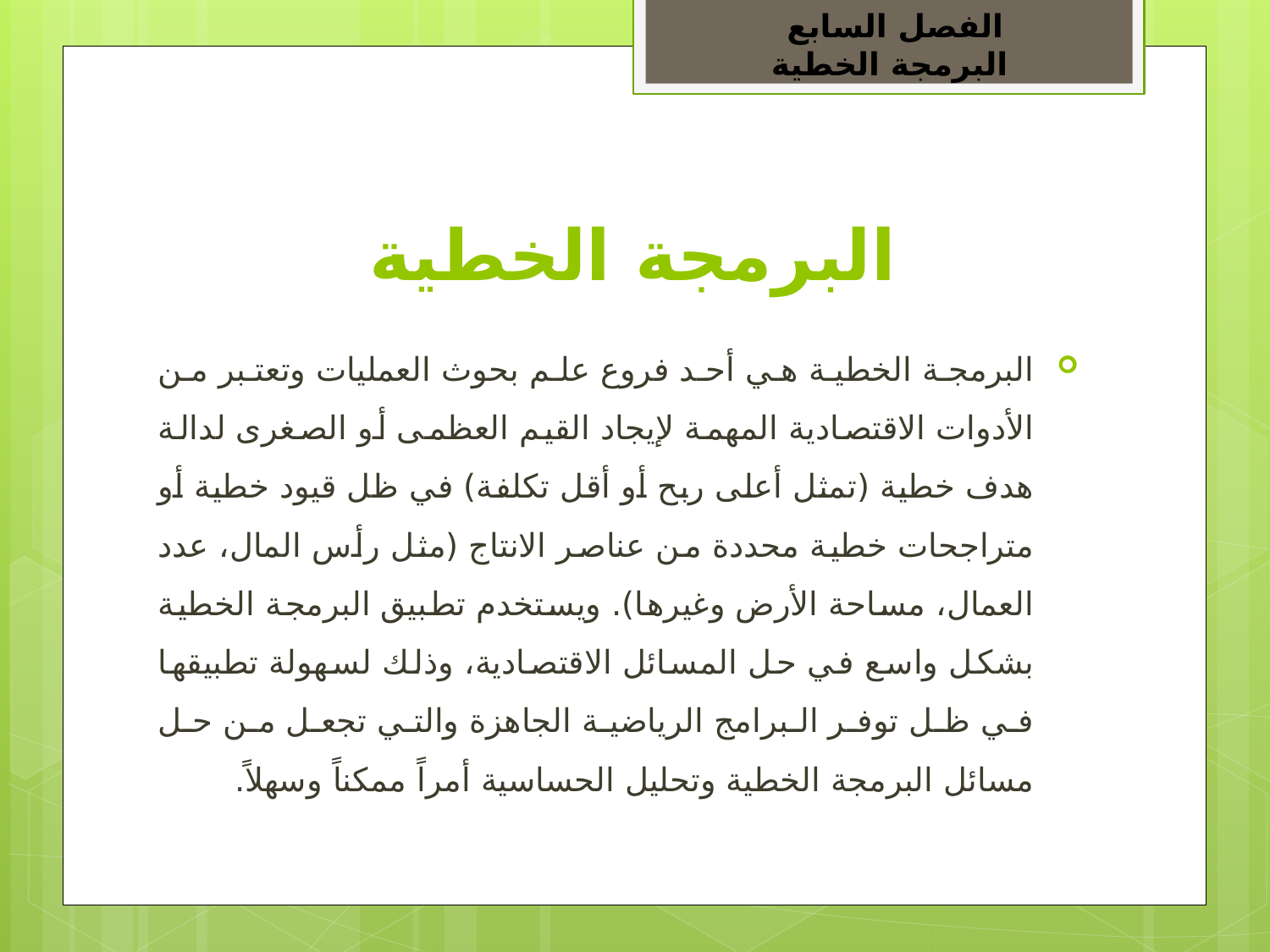

الفصل السابع
 البرمجة الخطية
# البرمجة الخطية
البرمجة الخطية هي أحد فروع علم بحوث العمليات وتعتبر من الأدوات الاقتصادية المهمة لإيجاد القيم العظمى أو الصغرى لدالة هدف خطية (تمثل أعلى ربح أو أقل تكلفة) في ظل قيود خطية أو متراجحات خطية محددة من عناصر الانتاج (مثل رأس المال، عدد العمال، مساحة الأرض وغيرها). ويستخدم تطبيق البرمجة الخطية بشكل واسع في حل المسائل الاقتصادية، وذلك لسهولة تطبيقها في ظل توفر البرامج الرياضية الجاهزة والتي تجعل من حل مسائل البرمجة الخطية وتحليل الحساسية أمراً ممكناً وسهلاً.